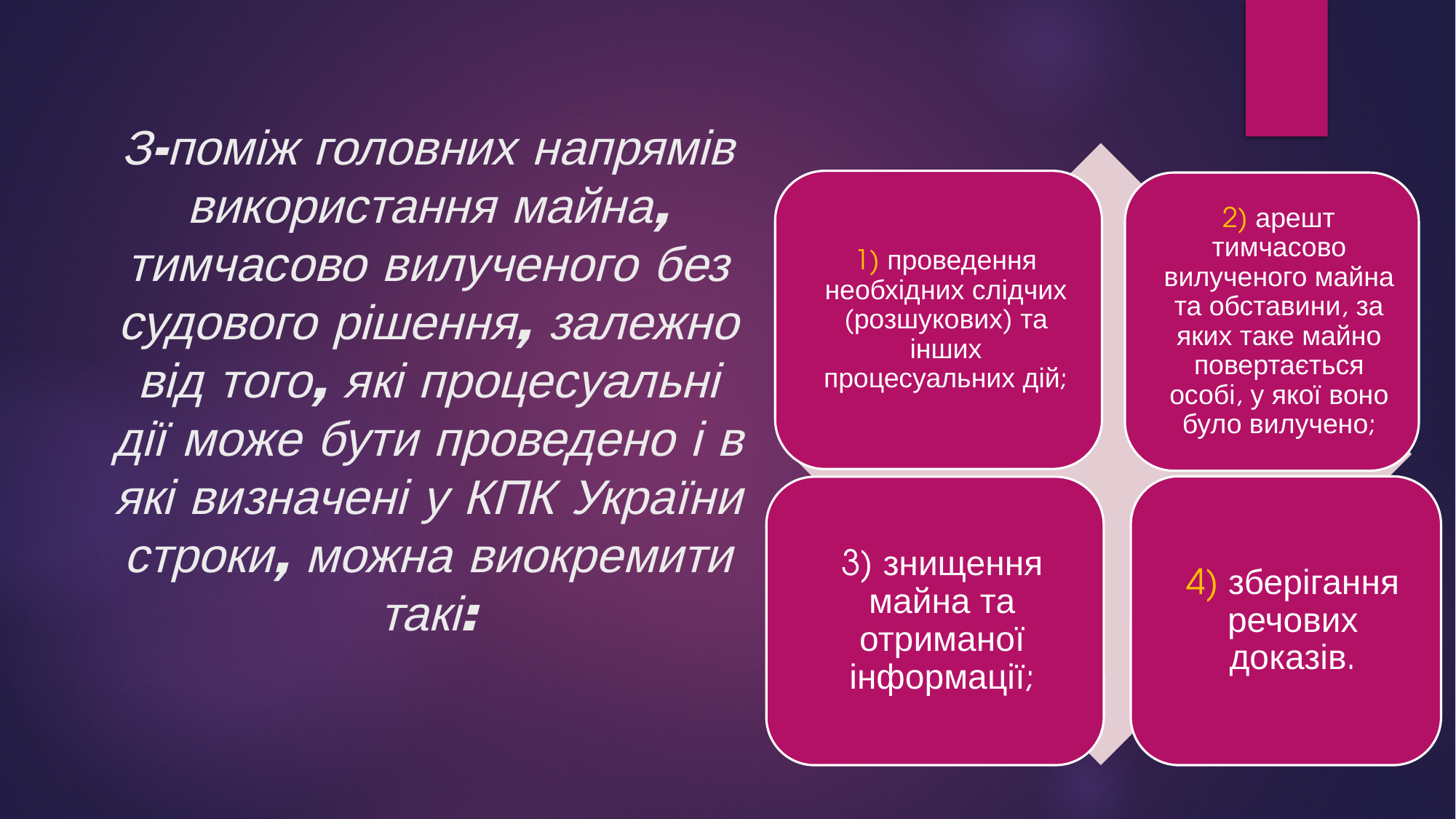

# З-поміж головних напрямів використання майна, тимчасово вилученого без судового рішення, залежно від того, які процесуальні дії може бути проведено і в які визначені у КПК України строки, можна виокремити такі:
1) проведення необхідних слідчих (розшукових) та інших процесуальних дій;
2) арешт тимчасово вилученого майна та обставини, за яких таке майно повертається особі, у якої воно було вилучено;
3) знищення майна та отриманої інформації;
4) зберігання речових доказів.